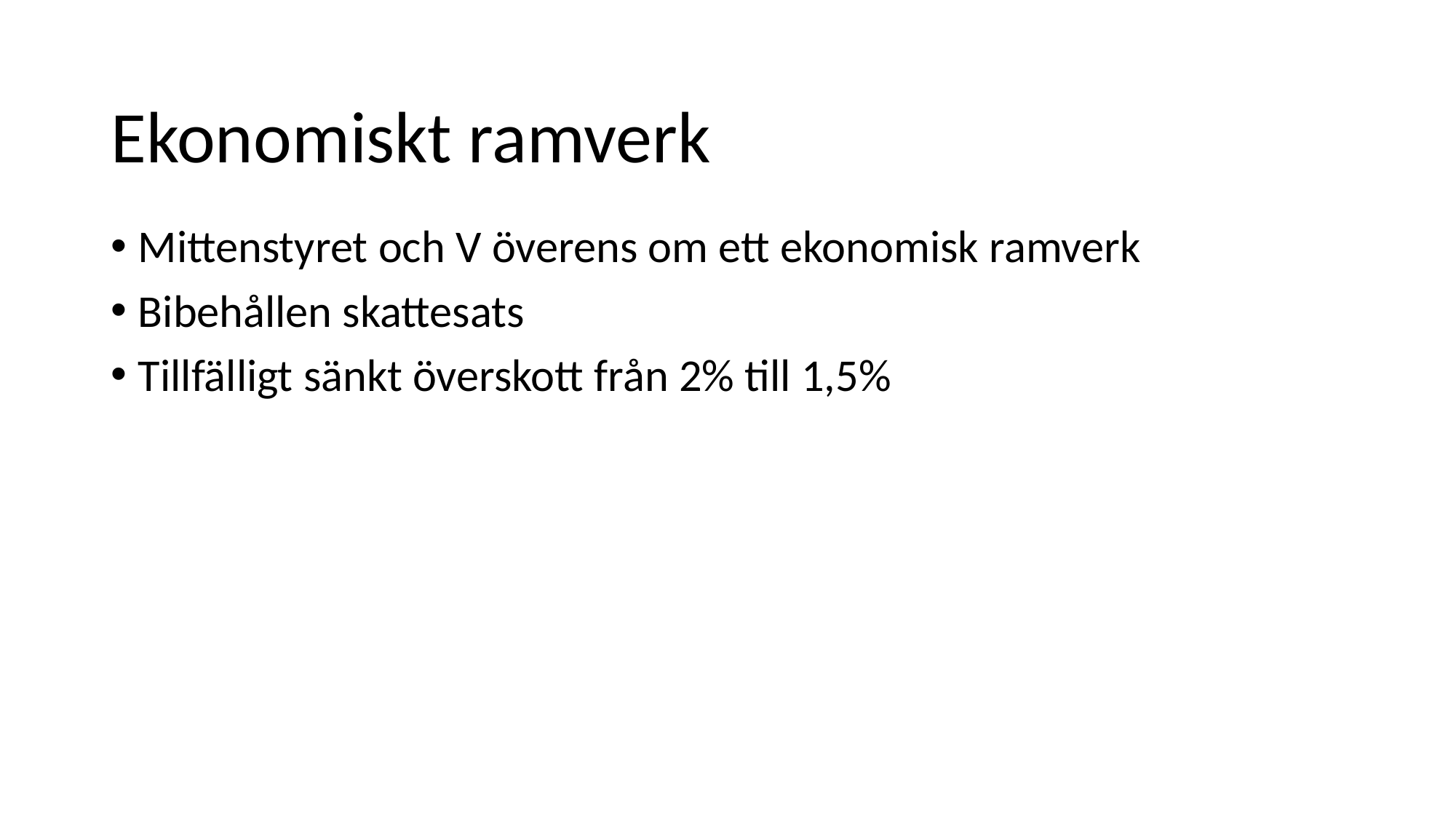

# Ekonomiskt ramverk
Mittenstyret och V överens om ett ekonomisk ramverk
Bibehållen skattesats
Tillfälligt sänkt överskott från 2% till 1,5%